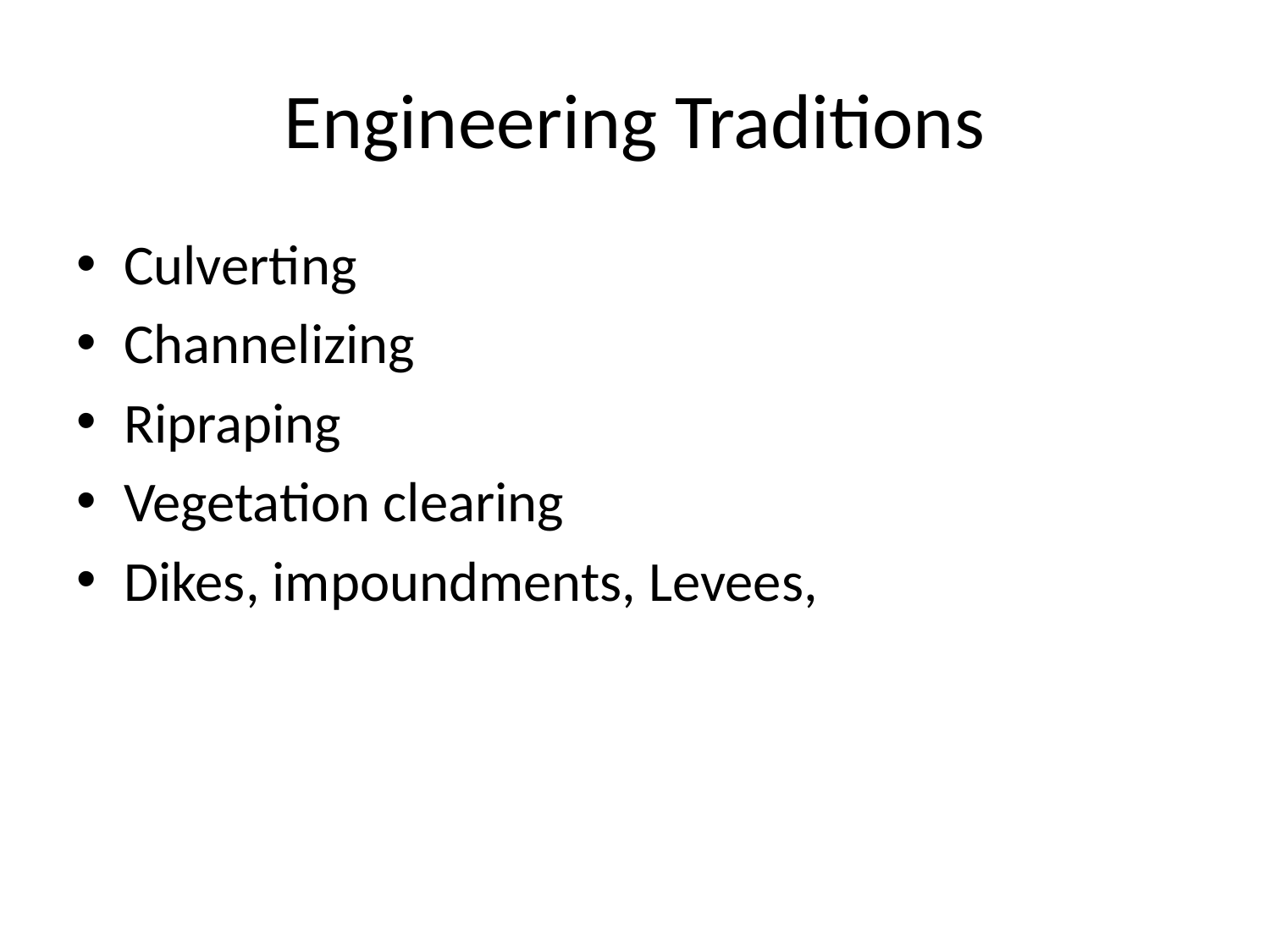

# Engineering Traditions
Culverting
Channelizing
Ripraping
Vegetation clearing
Dikes, impoundments, Levees,